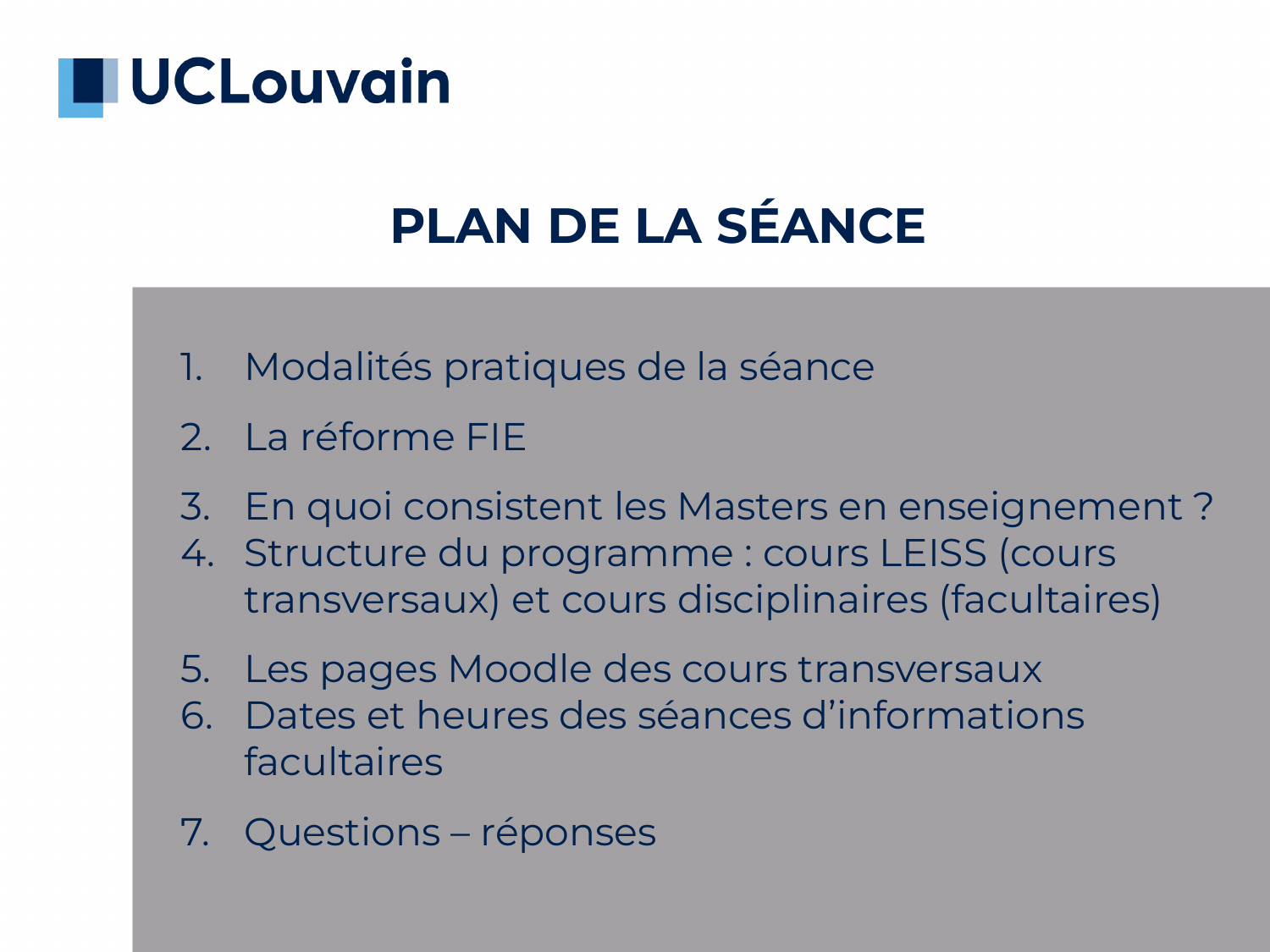

PLAN DE LA SÉANCE
Modalités pratiques de la séance
La réforme FIE
En quoi consistent les Masters en enseignement ?
Structure du programme : cours LEISS (cours transversaux) et cours disciplinaires (facultaires)
Les pages Moodle des cours transversaux
Dates et heures des séances d’informations facultaires
Questions – réponses